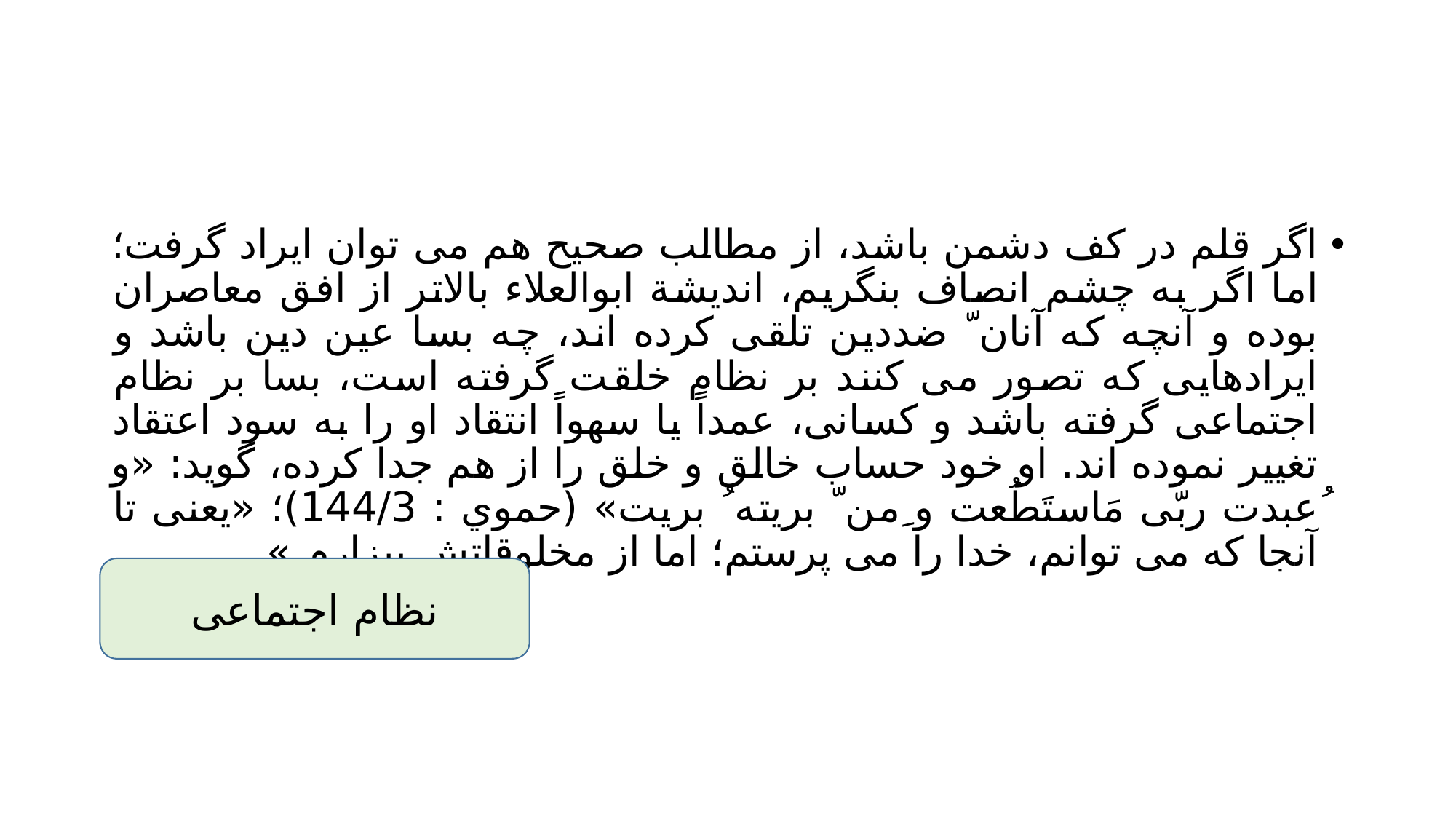

#
اگر قلم در كف دشمن باشد، از مطالب صحيح هم می توان ايراد گرفت؛ اما اگر به چشم انصاف بنگريم، انديشة ابوالعلاء بالاتر از افق معاصران بوده و آنچه كه آنان ّ ضددين تلقى كرده اند، چه بسا عين دين باشد و ايرادهايى كه تصور می كنند بر نظام خلقت گرفته است، بسا بر نظام اجتماعى گرفته باشد و كسانى، عمداً يا سهواً انتقاد او را به سود اعتقاد تغيير نموده اند. او خود حساب خالق و خلق را از هم جدا كرده، گويد: «و ُعبدت ربّى مَاستَطُعت و ِمن ّ بريته ُ بريت» (حموي : 144/3)؛ «يعنى تا آنجا كه می توانم، خدا را می پرستم؛ اما از مخلوقاتش بيزارم.»

نظام اجتماعى